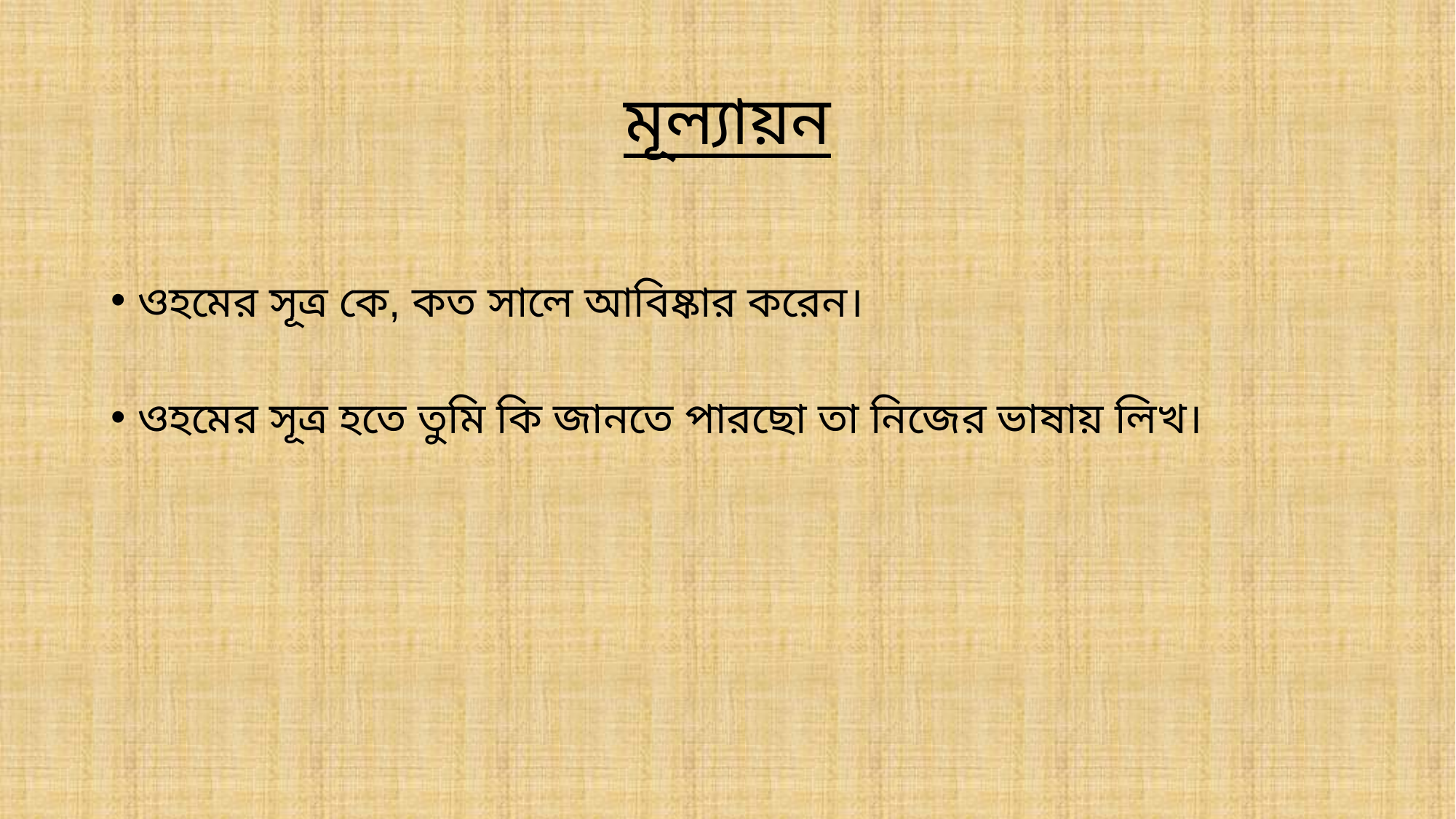

# মূল্যায়ন
ওহমের সূত্র কে, কত সালে আবিষ্কার করেন।
ওহমের সূত্র হতে তুমি কি জানতে পারছো তা নিজের ভাষায় লিখ।